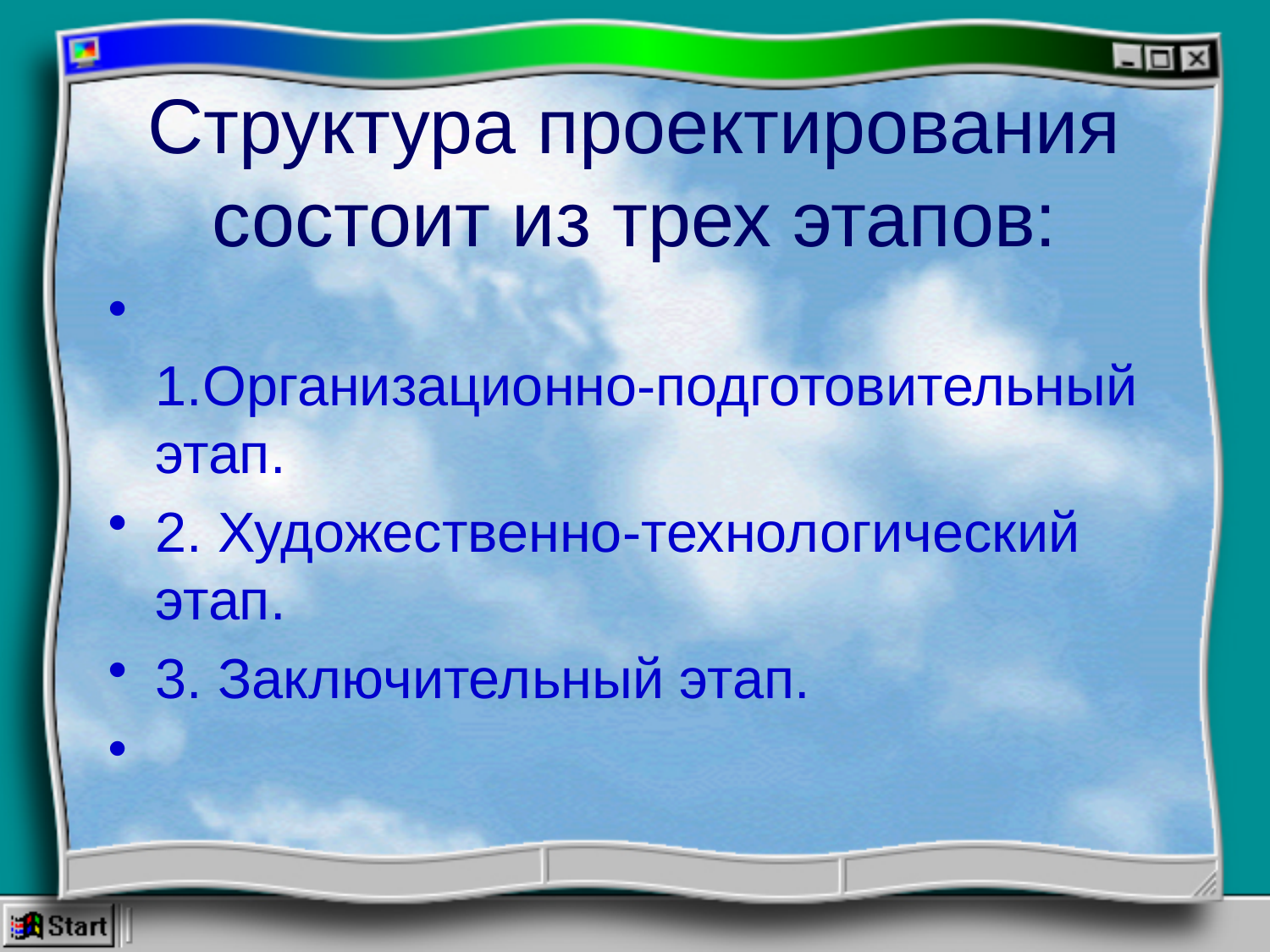

# Структура проектирования состоит из трех этапов:
1.Организационно-подготовительный этап.
2. Художественно-технологический этап.
3. Заключительный этап.